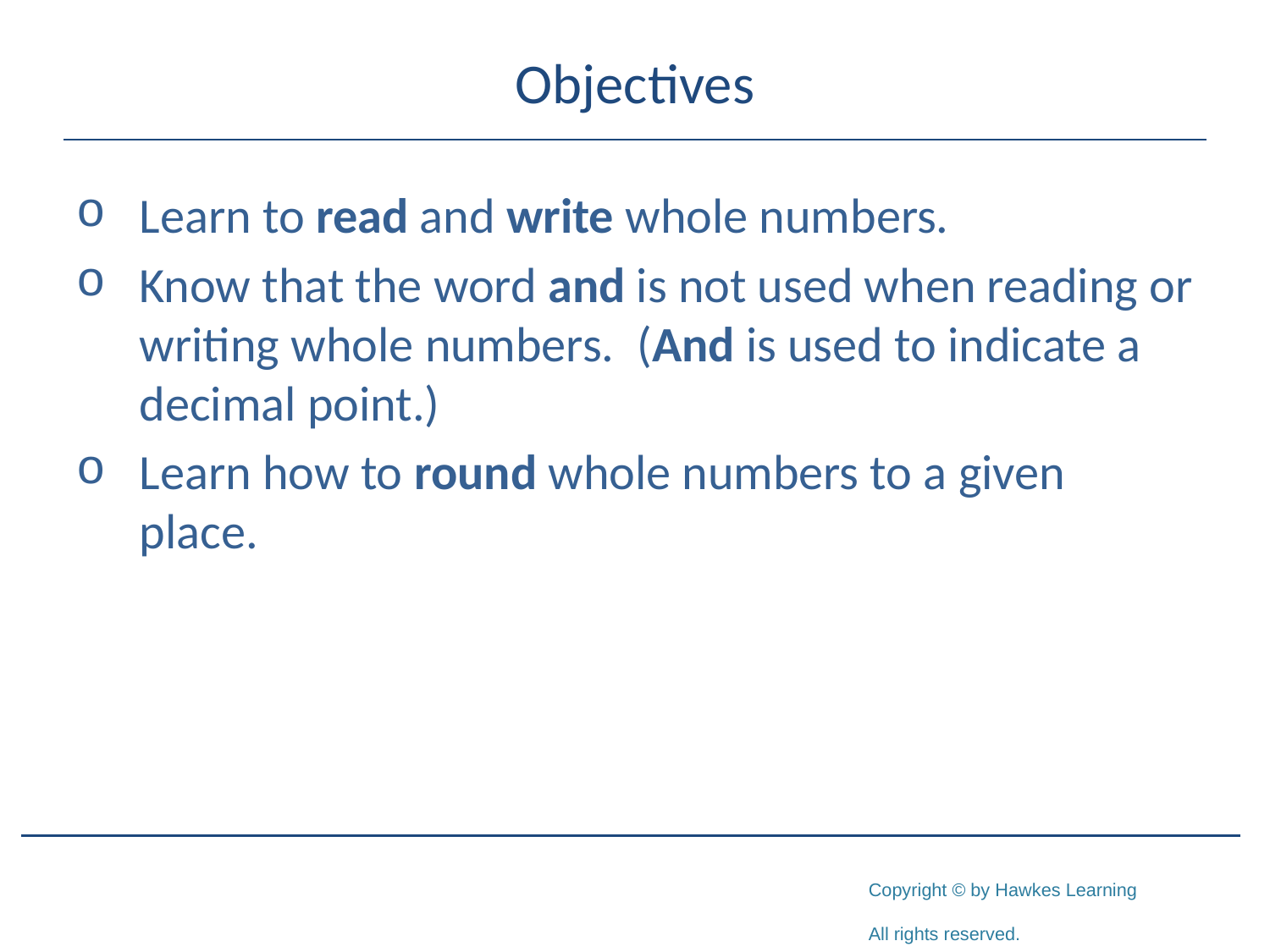

# Objectives
Learn to read and write whole numbers.
Know that the word and is not used when reading or writing whole numbers.  (And is used to indicate a decimal point.)
Learn how to round whole numbers to a given place.